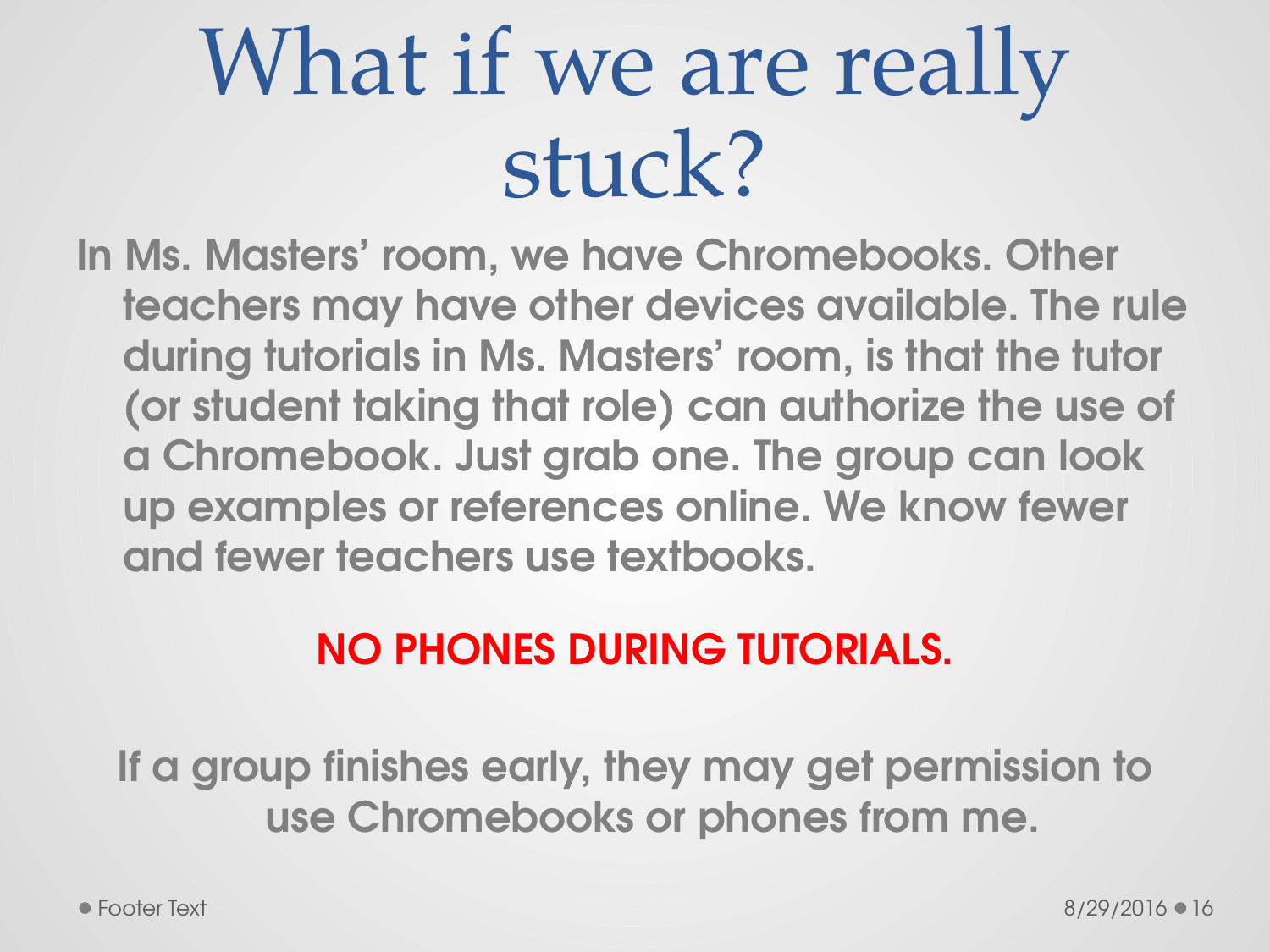

# What if we are really stuck?
In Ms. Masters’ room, we have Chromebooks. Other teachers may have other devices available. The rule during tutorials in Ms. Masters’ room, is that the tutor (or student taking that role) can authorize the use of a Chromebook. Just grab one. The group can look up examples or references online. We know fewer and fewer teachers use textbooks.

NO PHONES DURING TUTORIALS.

If a group finishes early, they may get permission to use Chromebooks or phones from me.
Footer Text
8/29/2016
16